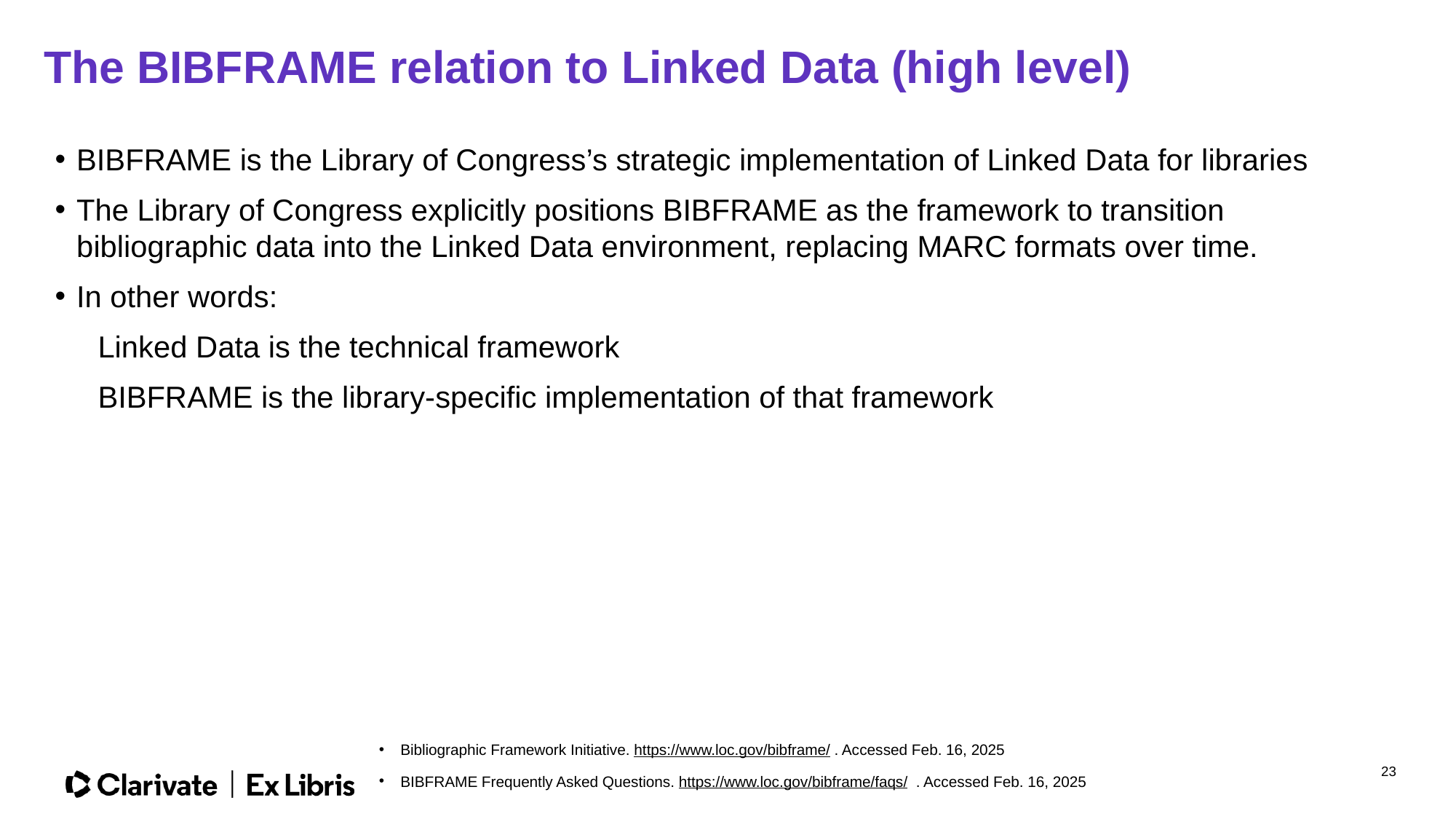

# The BIBFRAME relation to Linked Data (high level)
BIBFRAME is the Library of Congress’s strategic implementation of Linked Data for libraries
The Library of Congress explicitly positions BIBFRAME as the framework to transition bibliographic data into the Linked Data environment, replacing MARC formats over time.
In other words:
Linked Data is the technical framework
BIBFRAME is the library-specific implementation of that framework

Bibliographic Framework Initiative. https://www.loc.gov/bibframe/ . Accessed Feb. 16, 2025
BIBFRAME Frequently Asked Questions. https://www.loc.gov/bibframe/faqs/  . Accessed Feb. 16, 2025
23